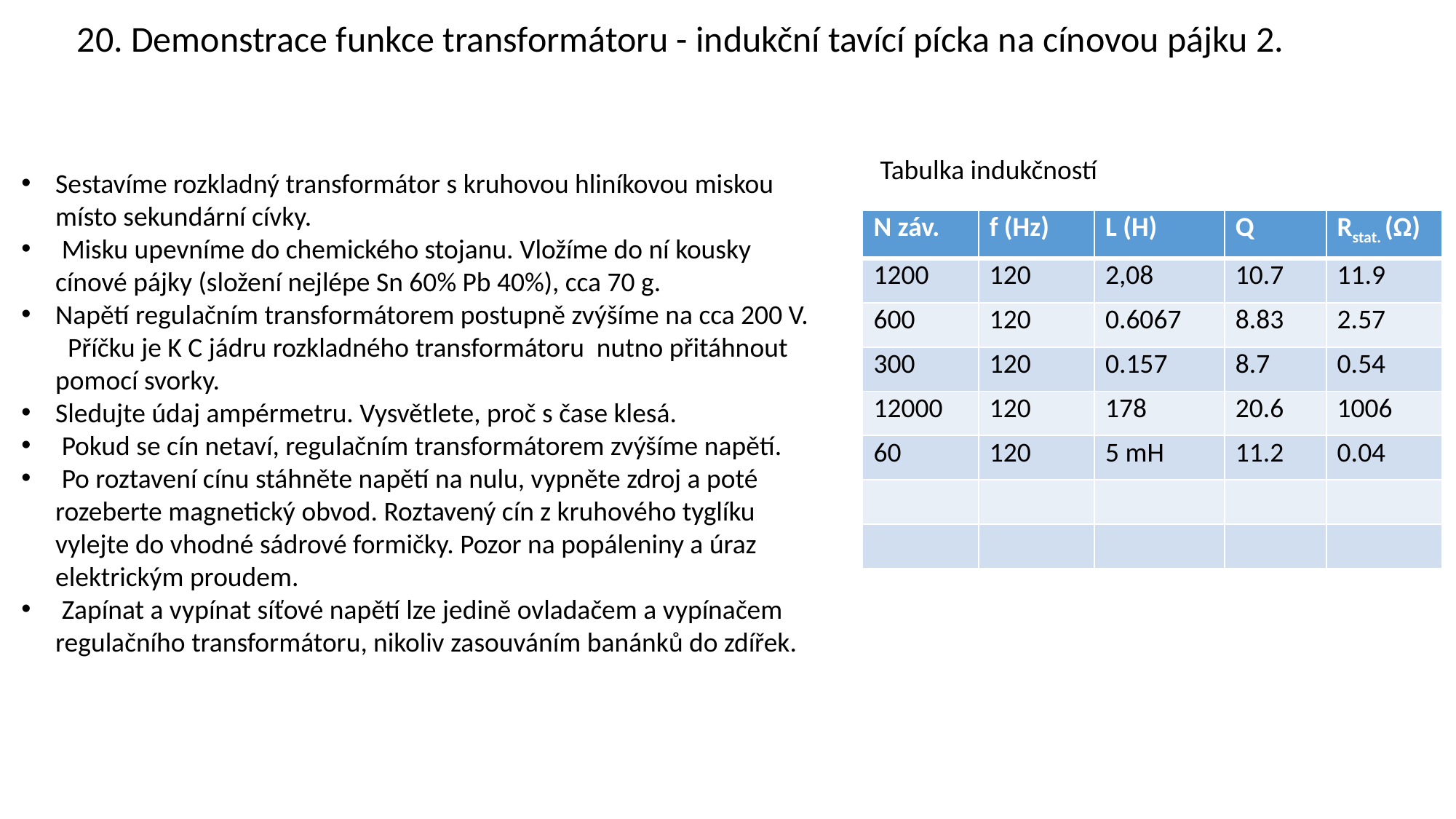

20. Demonstrace funkce transformátoru - indukční tavící pícka na cínovou pájku 2.
Tabulka indukčností
Sestavíme rozkladný transformátor s kruhovou hliníkovou miskou místo sekundární cívky.
 Misku upevníme do chemického stojanu. Vložíme do ní kousky cínové pájky (složení nejlépe Sn 60% Pb 40%), cca 70 g.
Napětí regulačním transformátorem postupně zvýšíme na cca 200 V.   Příčku je K C jádru rozkladného transformátoru  nutno přitáhnout pomocí svorky.
Sledujte údaj ampérmetru. Vysvětlete, proč s čase klesá.
 Pokud se cín netaví, regulačním transformátorem zvýšíme napětí.
 Po roztavení cínu stáhněte napětí na nulu, vypněte zdroj a poté rozeberte magnetický obvod. Roztavený cín z kruhového tyglíku vylejte do vhodné sádrové formičky. Pozor na popáleniny a úraz elektrickým proudem.
 Zapínat a vypínat síťové napětí lze jedině ovladačem a vypínačem  regulačního transformátoru, nikoliv zasouváním banánků do zdířek.

| N záv. | f (Hz) | L (H) | Q | Rstat. (Ω) |
| --- | --- | --- | --- | --- |
| 1200 | 120 | 2,08 | 10.7 | 11.9 |
| 600 | 120 | 0.6067 | 8.83 | 2.57 |
| 300 | 120 | 0.157 | 8.7 | 0.54 |
| 12000 | 120 | 178 | 20.6 | 1006 |
| 60 | 120 | 5 mH | 11.2 | 0.04 |
|  |  |  |  |  |
|  |  |  |  |  |